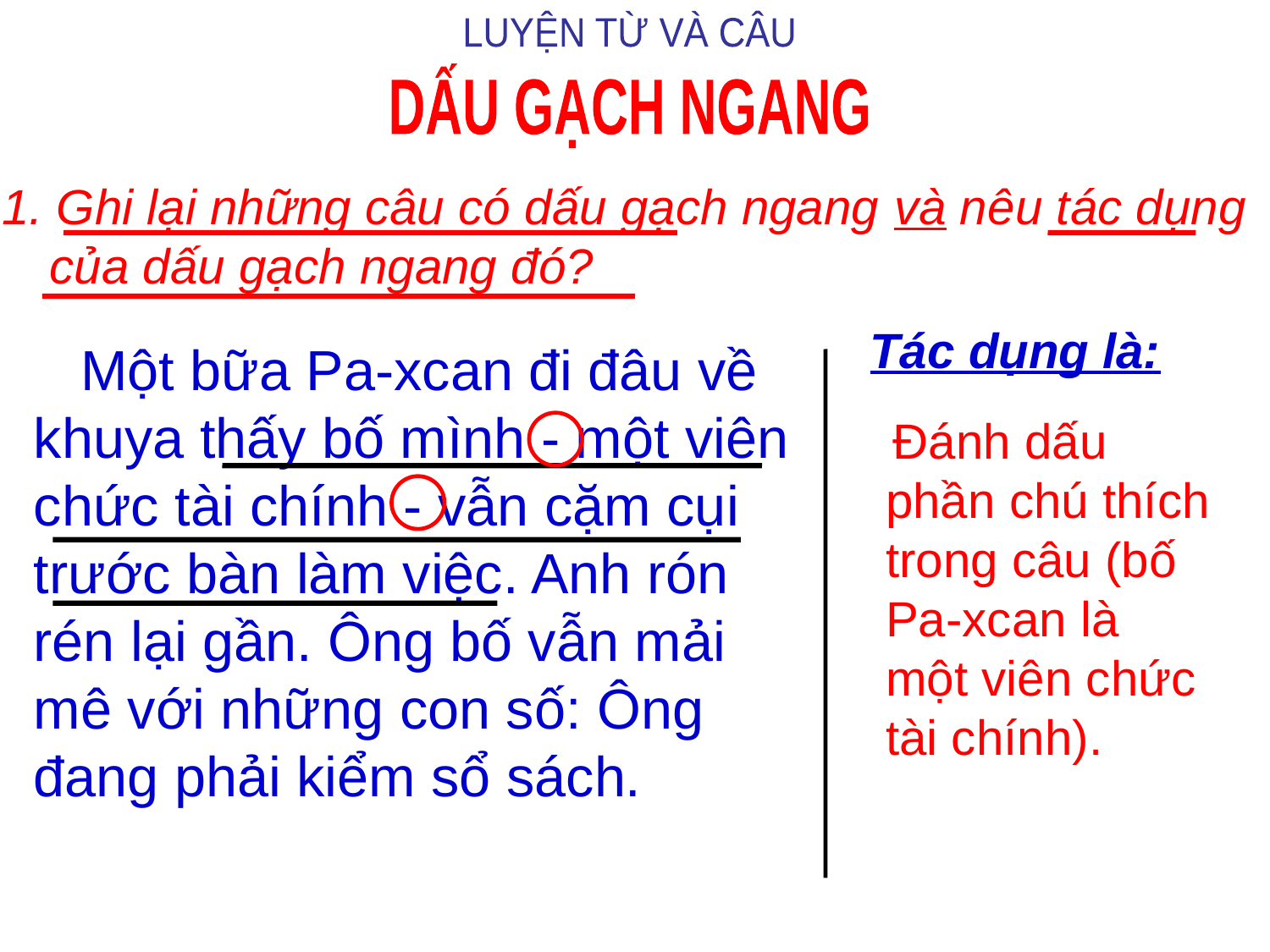

LUYỆN TỪ VÀ CÂU
DẤU GẠCH NGANG
1. Ghi lại những câu có dấu gạch ngang và nêu tác dụng của dấu gạch ngang đó?

| Tác dụng là: |
| --- |
   Một bữa Pa-xcan đi đâu về khuya thấy bố mình - một viên chức tài chính - vẫn cặm cụi trước bàn làm việc. Anh rón rén lại gần. Ông bố vẫn mải mê với những con số: Ông đang phải kiểm sổ sách.

    Đánh dấu phần chú thích trong câu (bố Pa-xcan là một viên chức tài chính).